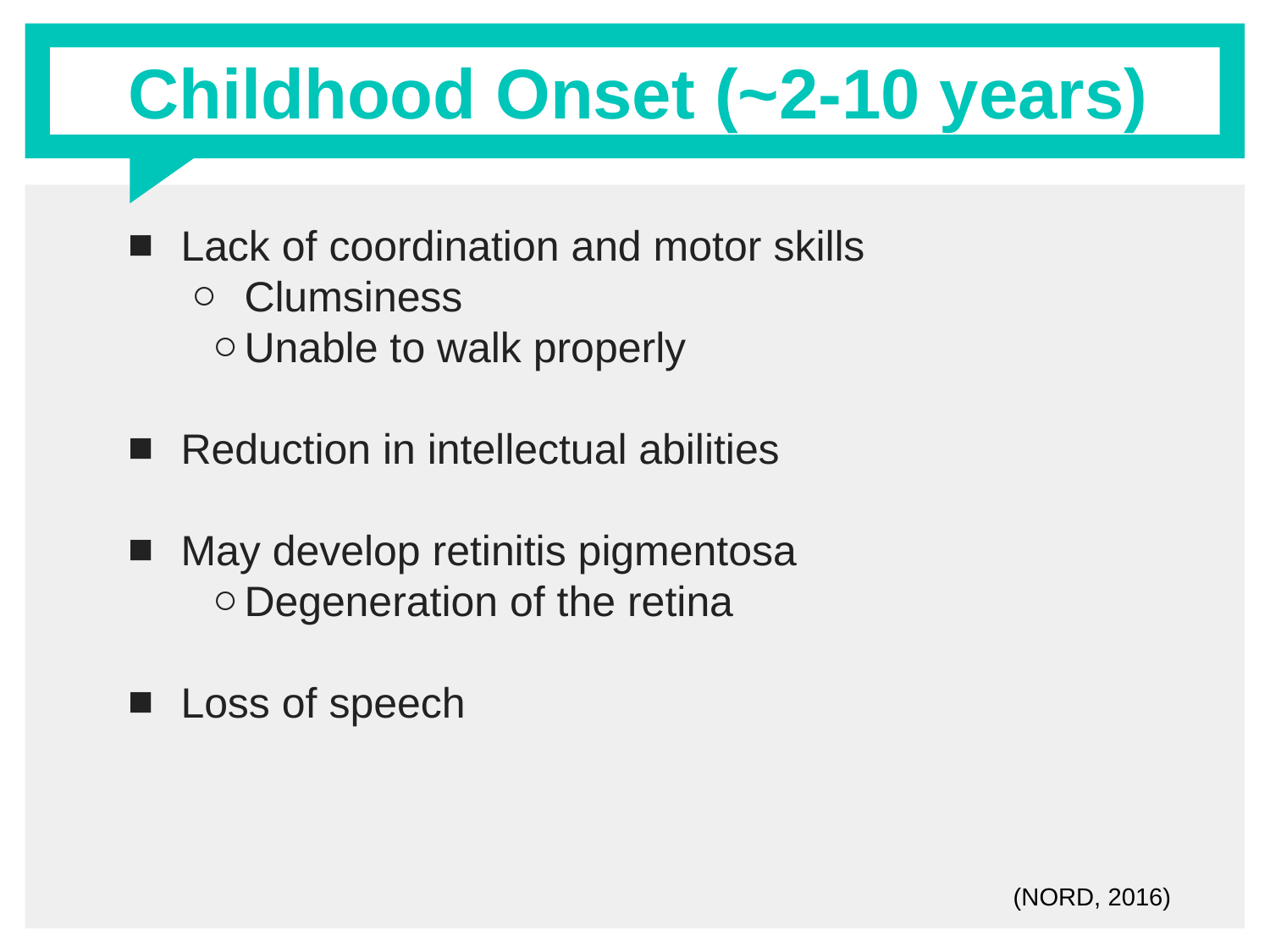

# Childhood Onset (~2-10 years)
Lack of coordination and motor skills
Clumsiness
Unable to walk properly

Reduction in intellectual abilities

May develop retinitis pigmentosa
Degeneration of the retina

Loss of speech
(NORD, 2016)